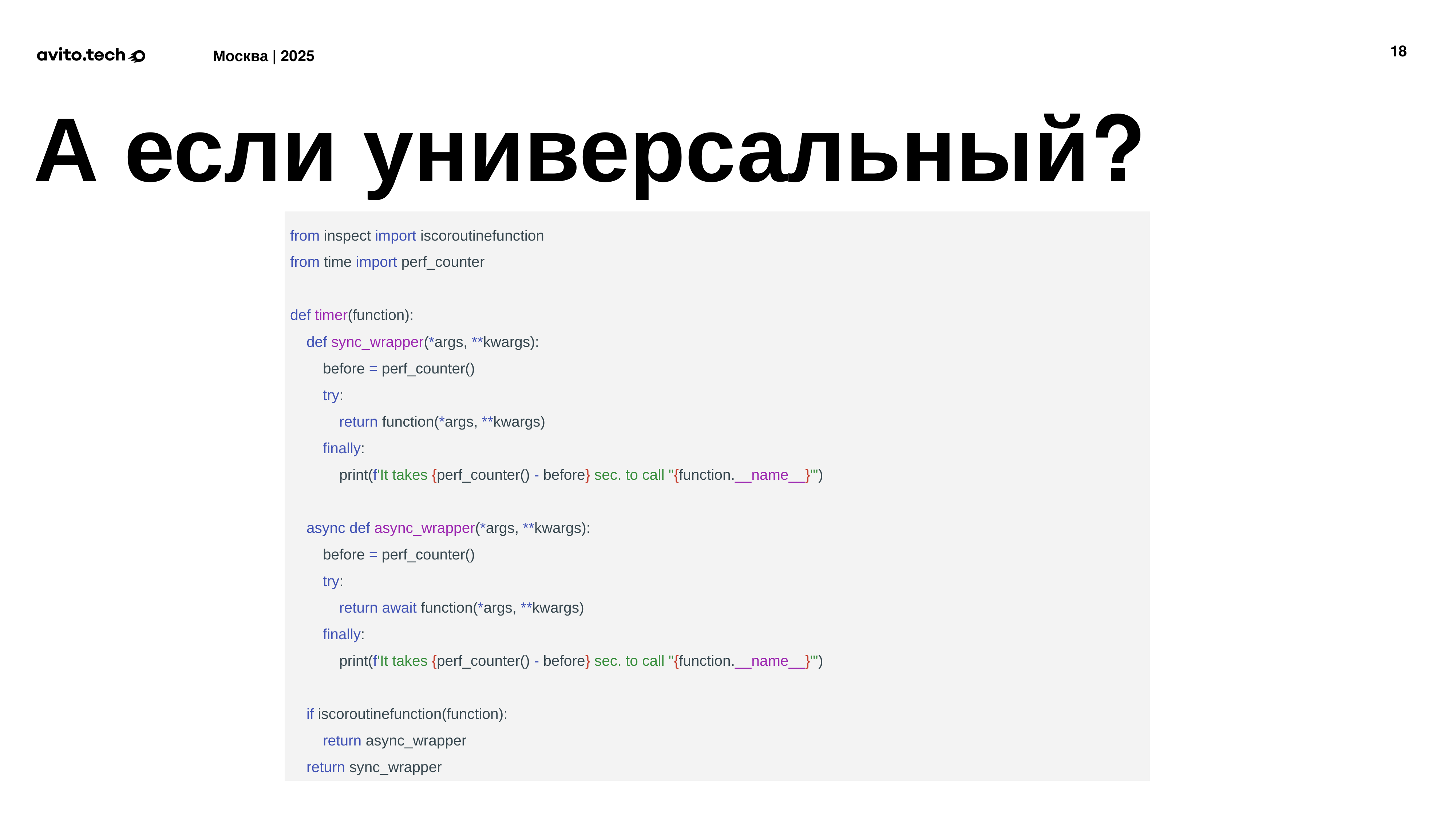

18
А если универсальный?
from inspect import iscoroutinefunction
from time import perf_counter

def timer(function):
    def sync_wrapper(*args, **kwargs):
        before = perf_counter()
        try:
            return function(*args, **kwargs)
        finally:
            print(f'It takes {perf_counter() - before} sec. to call "{function.__name__}"')

    async def async_wrapper(*args, **kwargs):
        before = perf_counter()
        try:
            return await function(*args, **kwargs)
        finally:
            print(f'It takes {perf_counter() - before} sec. to call "{function.__name__}"')

    if iscoroutinefunction(function):
        return async_wrapper
    return sync_wrapper